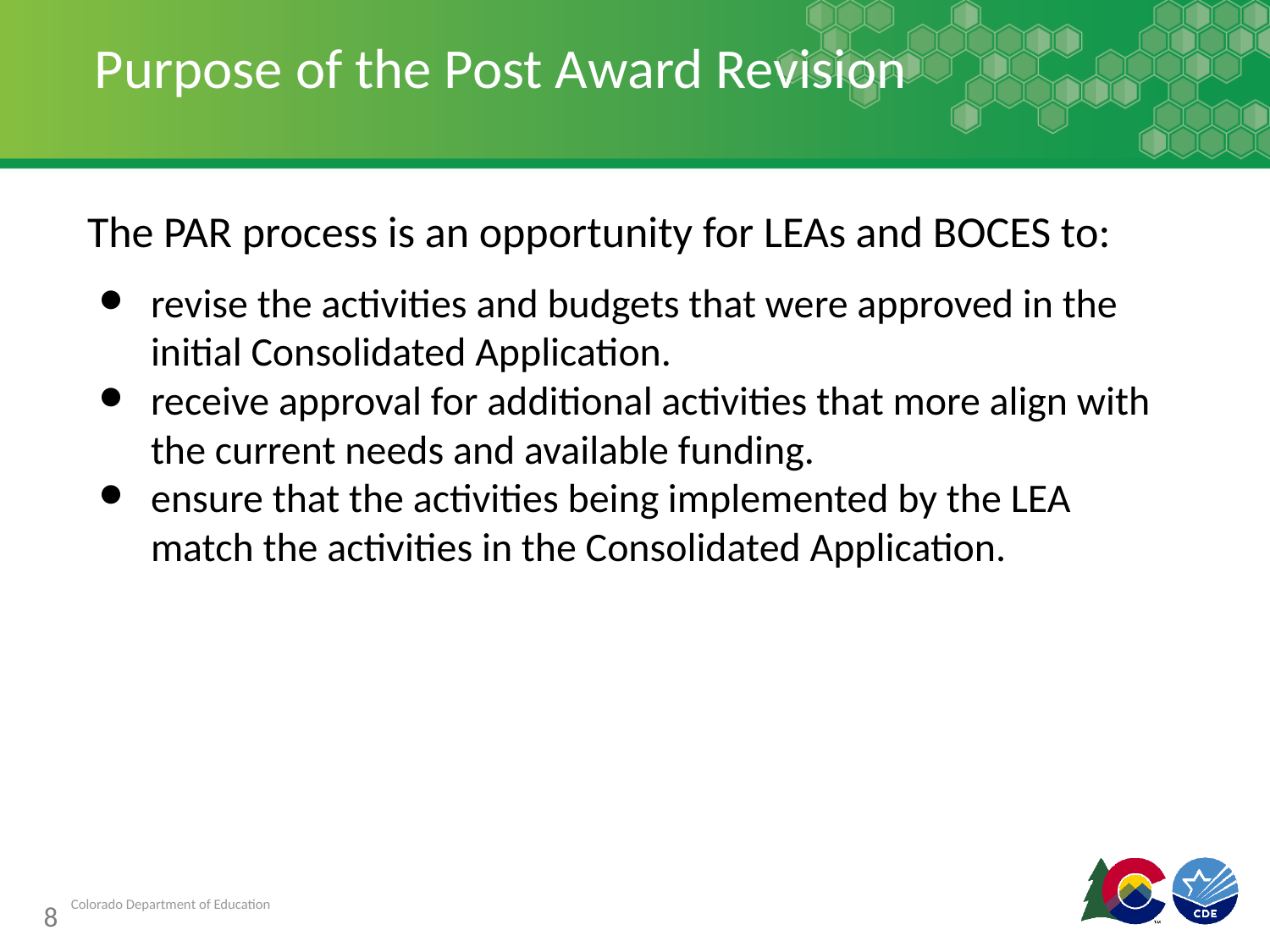

# Purpose of the Post Award Revision

The PAR process is an opportunity for LEAs and BOCES to:

revise the activities and budgets that were approved in the initial Consolidated Application.
receive approval for additional activities that more align with the current needs and available funding.
ensure that the activities being implemented by the LEA match the activities in the Consolidated Application.
8